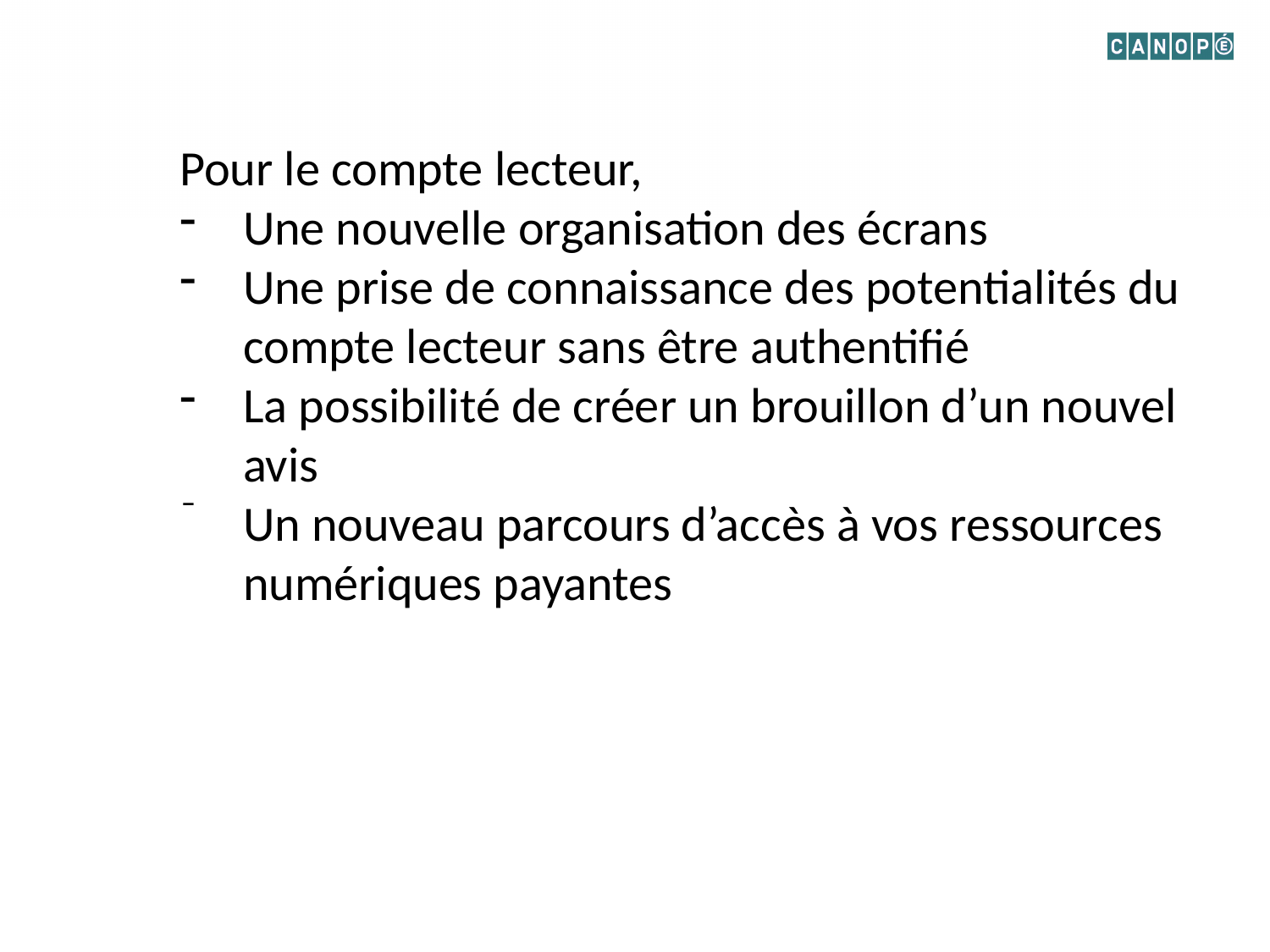

Pour le compte lecteur,
Une nouvelle organisation des écrans
Une prise de connaissance des potentialités du compte lecteur sans être authentifié
La possibilité de créer un brouillon d’un nouvel avis
Un nouveau parcours d’accès à vos ressources numériques payantes